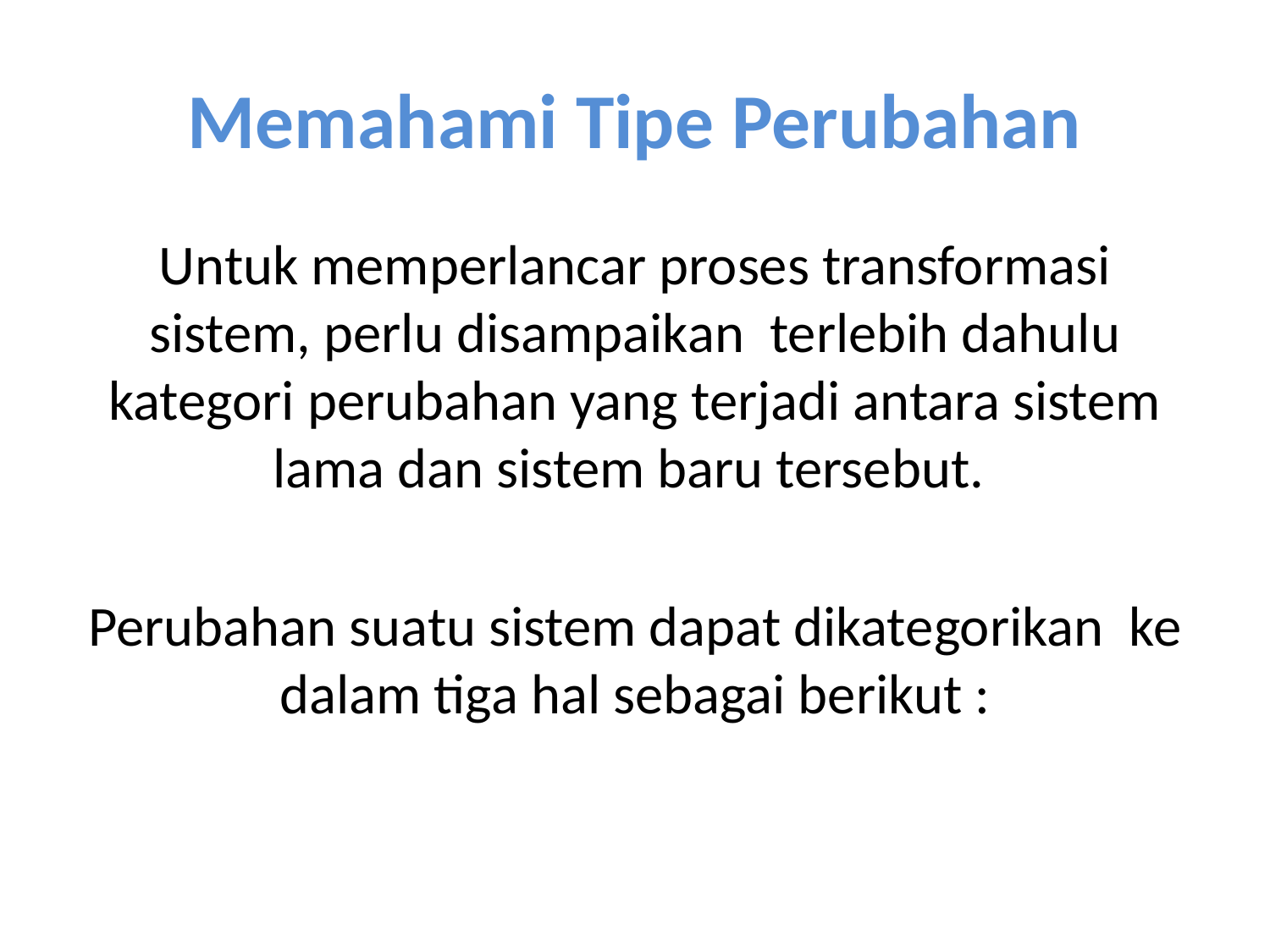

# Memahami Tipe Perubahan
Untuk memperlancar proses transformasi sistem, perlu disampaikan  terlebih dahulu kategori perubahan yang terjadi antara sistem lama dan sistem baru tersebut.

Perubahan suatu sistem dapat dikategorikan  ke dalam tiga hal sebagai berikut :